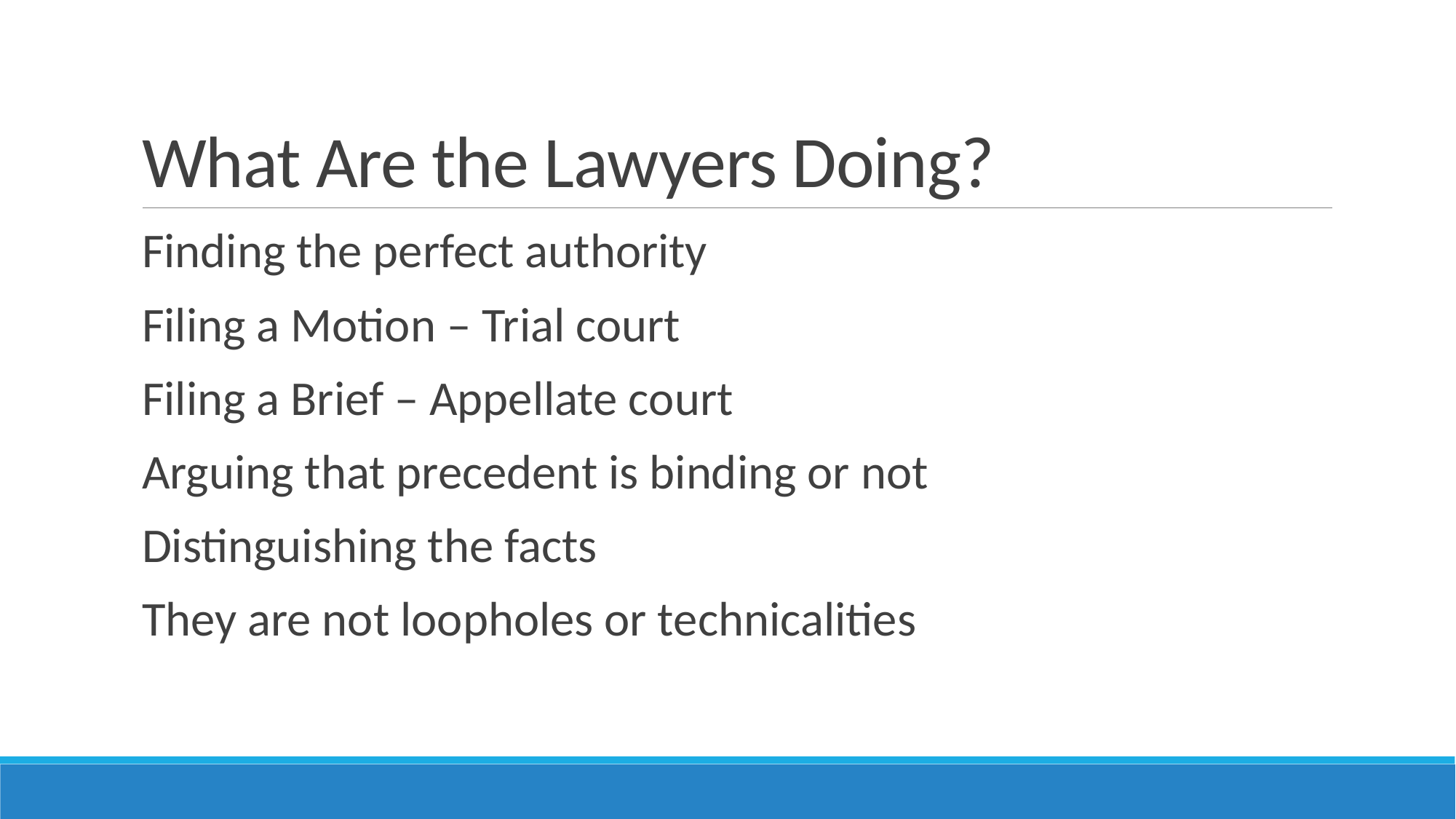

# What Are the Lawyers Doing?
Finding the perfect authority
Filing a Motion – Trial court
Filing a Brief – Appellate court
Arguing that precedent is binding or not
Distinguishing the facts
They are not loopholes or technicalities